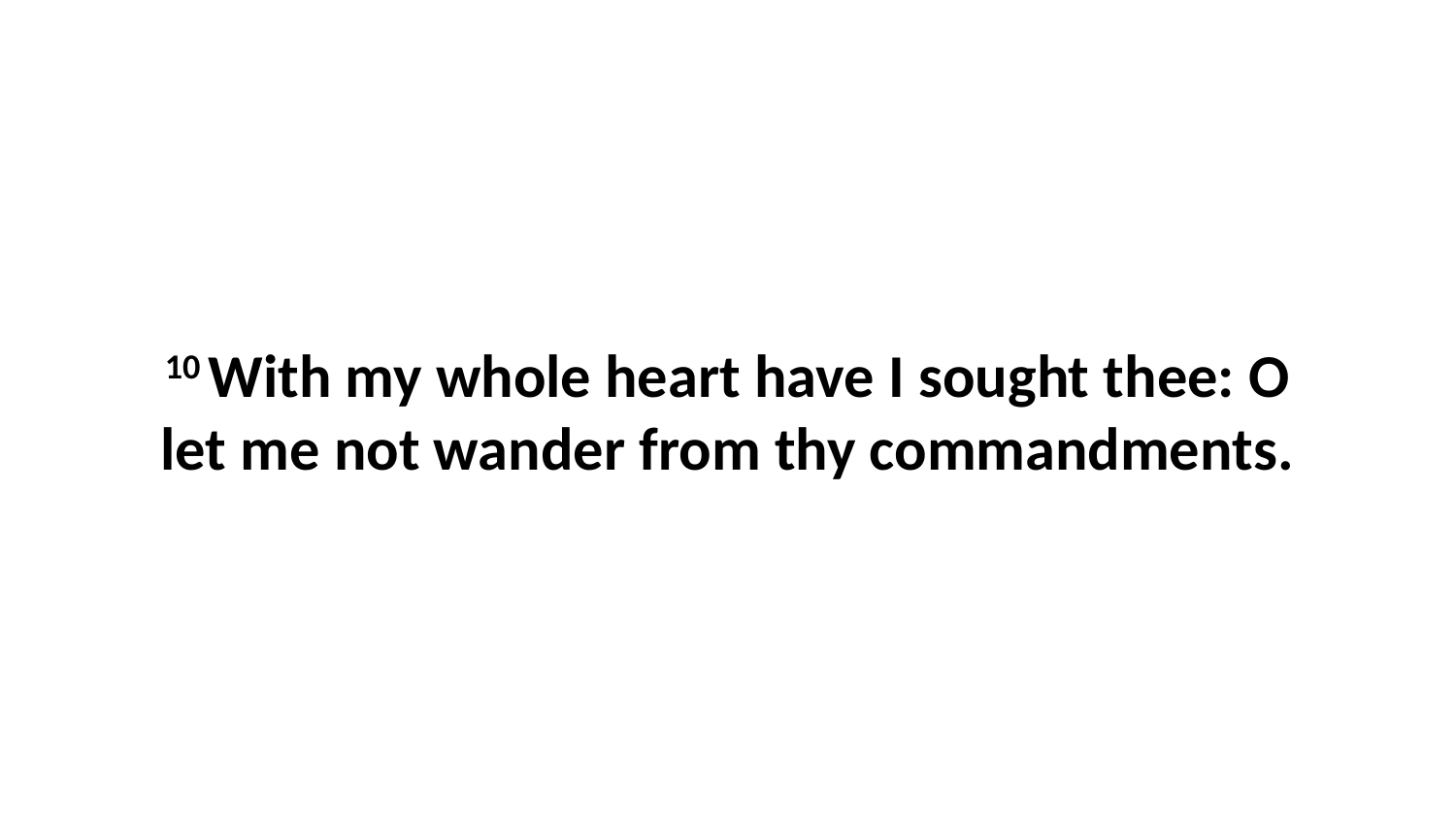

10 With my whole heart have I sought thee: O let me not wander from thy commandments.